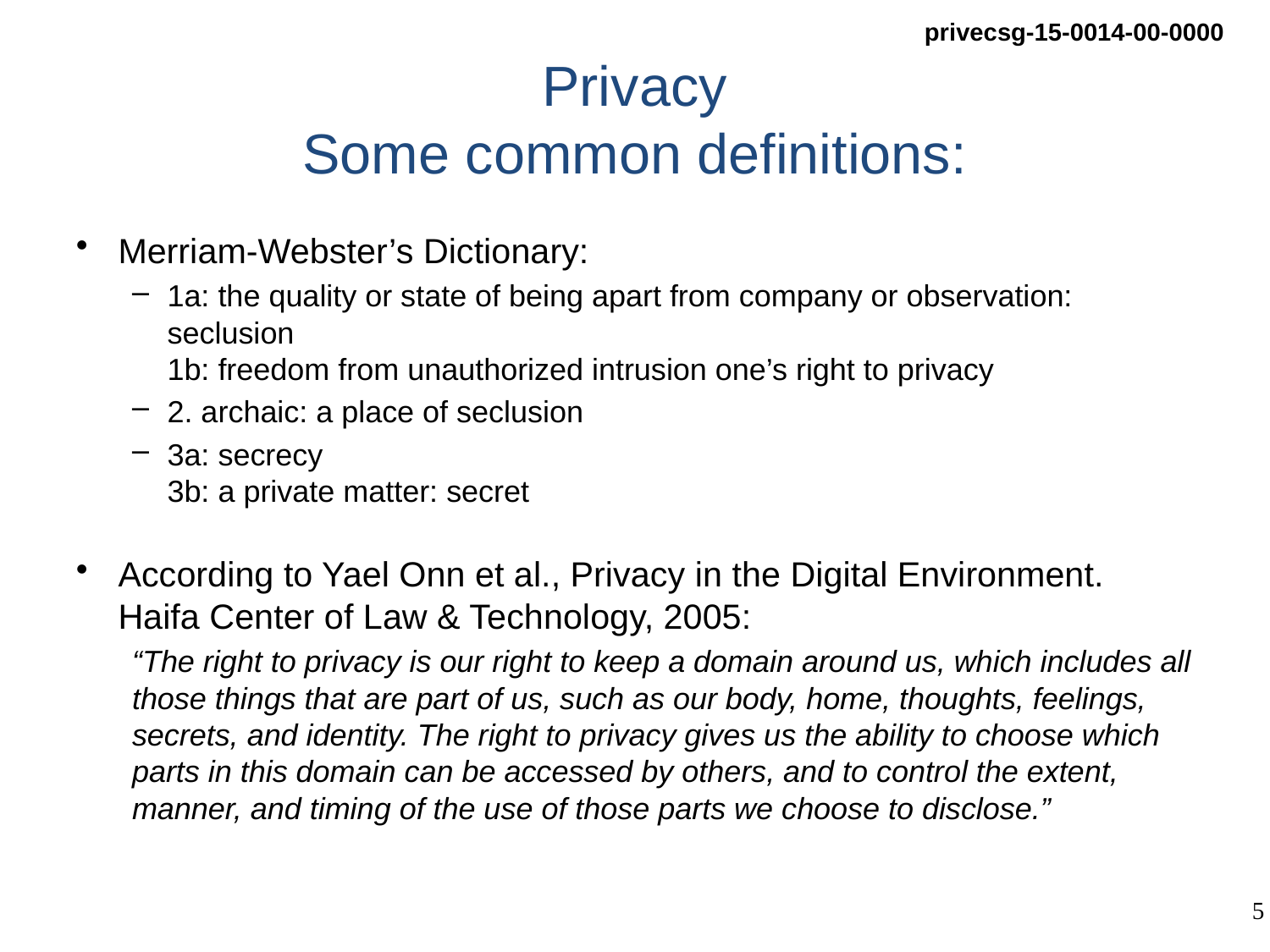

# Privacy Some common definitions:
Merriam-Webster’s Dictionary:
1a: the quality or state of being apart from company or observation: seclusion
1b: freedom from unauthorized intrusion one’s right to privacy
2. archaic: a place of seclusion
3a: secrecy
3b: a private matter: secret
According to Yael Onn et al., Privacy in the Digital Environment. Haifa Center of Law & Technology, 2005:
“The right to privacy is our right to keep a domain around us, which includes all those things that are part of us, such as our body, home, thoughts, feelings, secrets, and identity. The right to privacy gives us the ability to choose which parts in this domain can be accessed by others, and to control the extent, manner, and timing of the use of those parts we choose to disclose.”